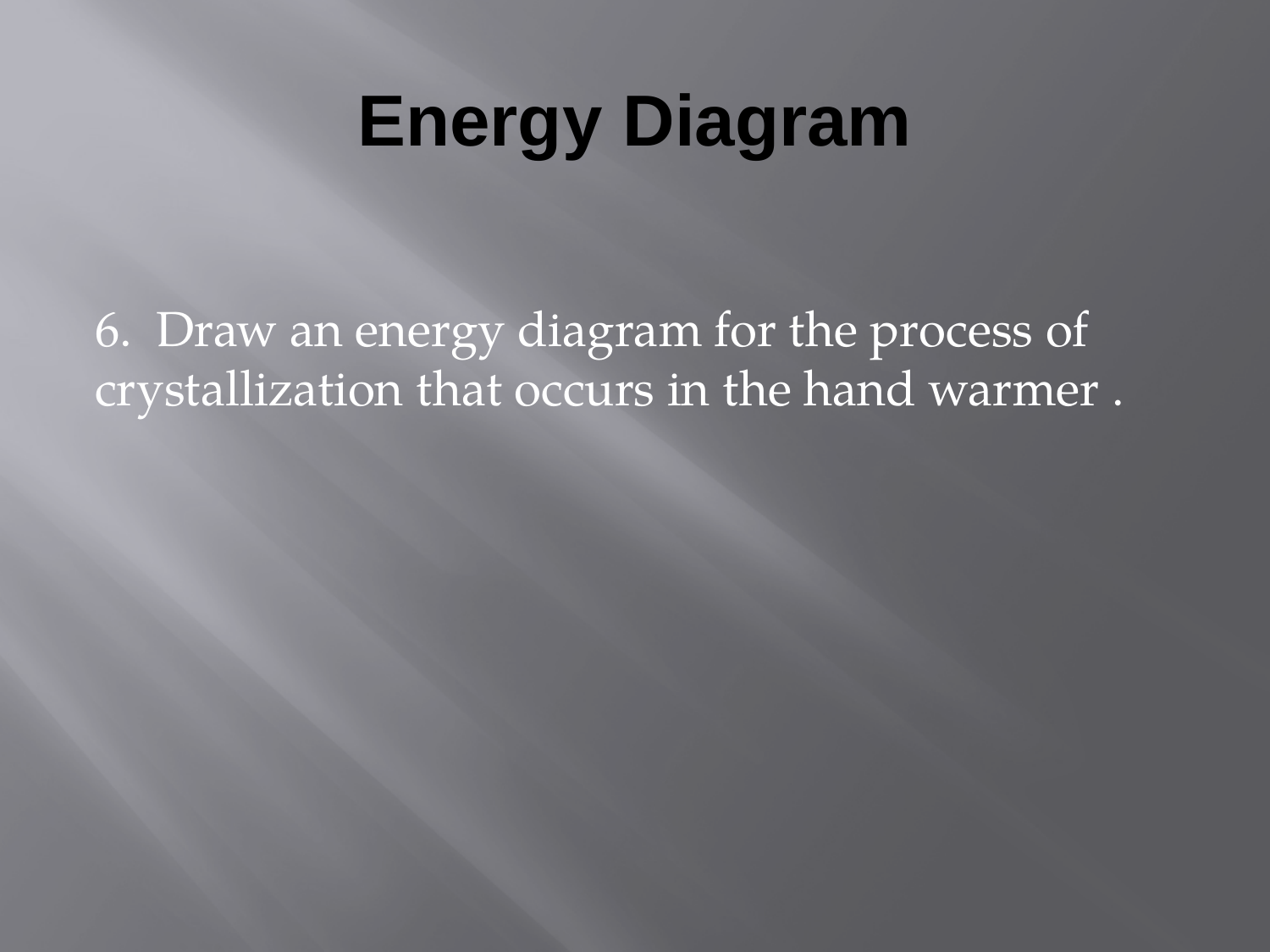

# Energy Diagram

6.  Draw an energy diagram for the process of crystallization that occurs in the hand warmer .